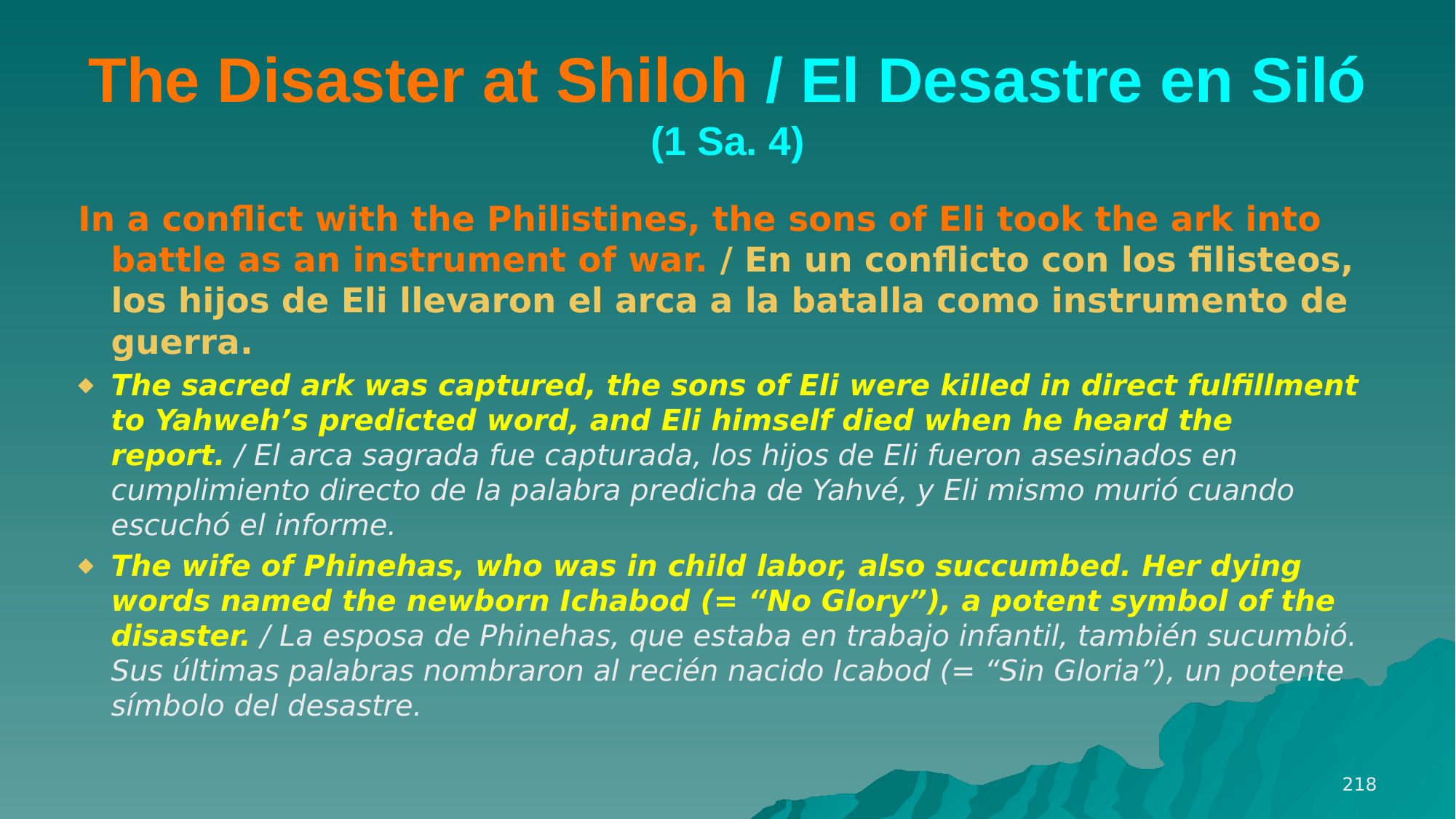

# The Disaster at Shiloh / El Desastre en Siló (1 Sa. 4)
In a conflict with the Philistines, the sons of Eli took the ark into battle as an instrument of war. / En un conflicto con los filisteos, los hijos de Eli llevaron el arca a la batalla como instrumento de guerra.
The sacred ark was captured, the sons of Eli were killed in direct fulfillment to Yahweh’s predicted word, and Eli himself died when he heard the report. / El arca sagrada fue capturada, los hijos de Eli fueron asesinados en cumplimiento directo de la palabra predicha de Yahvé, y Eli mismo murió cuando escuchó el informe.
The wife of Phinehas, who was in child labor, also succumbed. Her dying words named the newborn Ichabod (= “No Glory”), a potent symbol of the disaster. / La esposa de Phinehas, que estaba en trabajo infantil, también sucumbió. Sus últimas palabras nombraron al recién nacido Icabod (= “Sin Gloria”), un potente símbolo del desastre.
218